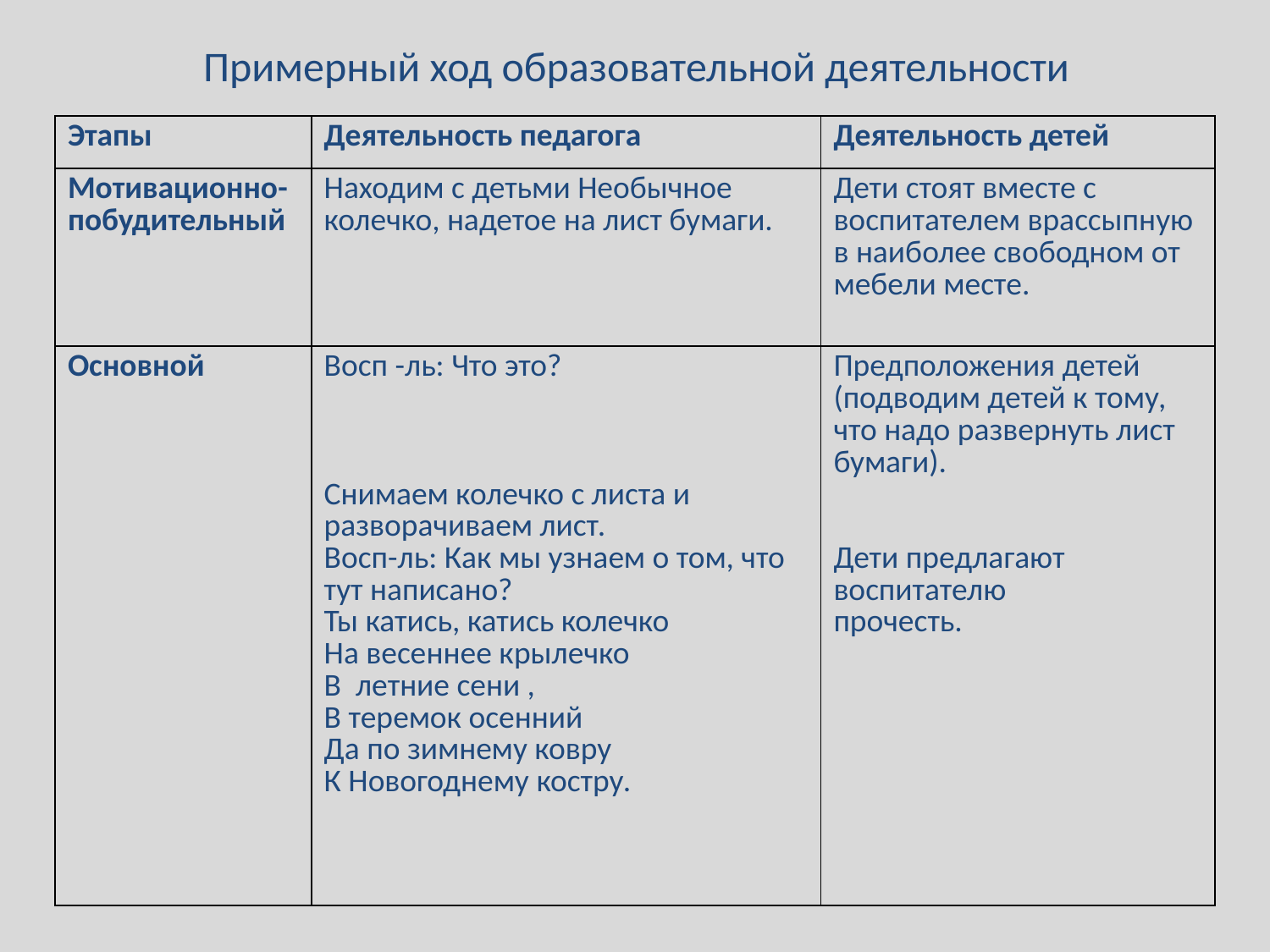

# Примерный ход образовательной деятельности
| Этапы | Деятельность педагога | Деятельность детей |
| --- | --- | --- |
| Мотивационно-побудительный | Находим с детьми Необычное колечко, надетое на лист бумаги. | Дети стоят вместе с воспитателем врассыпную в наиболее свободном от мебели месте. |
| Основной | Восп -ль: Что это? Снимаем колечко с листа и разворачиваем лист. Восп-ль: Как мы узнаем о том, что тут написано? Ты катись, катись колечко На весеннее крылечко В летние сени , В теремок осенний Да по зимнему ковру К Новогоднему костру. | Предположения детей (подводим детей к тому, что надо развернуть лист бумаги). Дети предлагают воспитателю прочесть. |